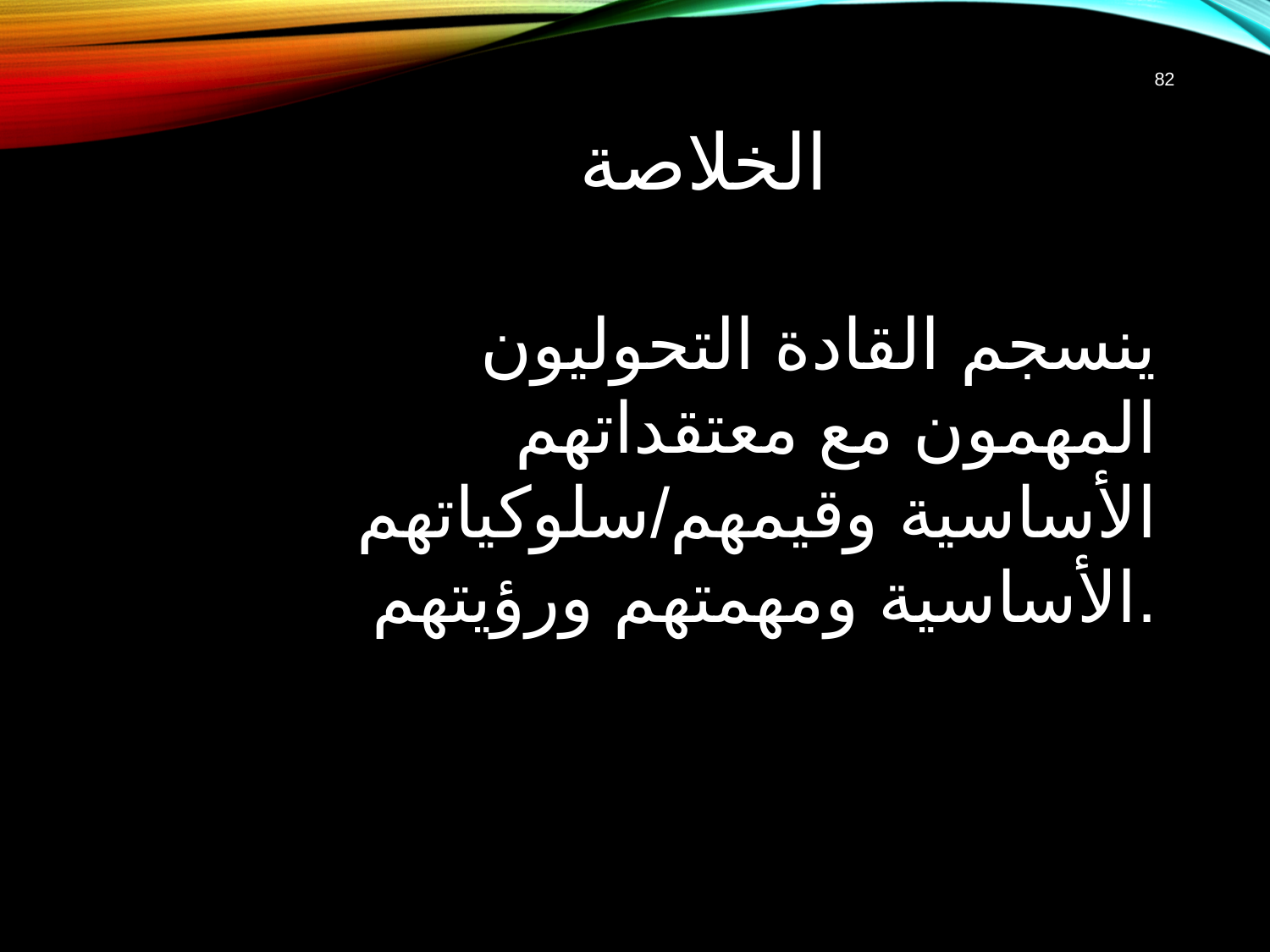

82
الخلاصة

ينسجم القادة التحوليون المهمون مع معتقداتهم الأساسية وقيمهم/سلوكياتهم الأساسية ومهمتهم ورؤيتهم.